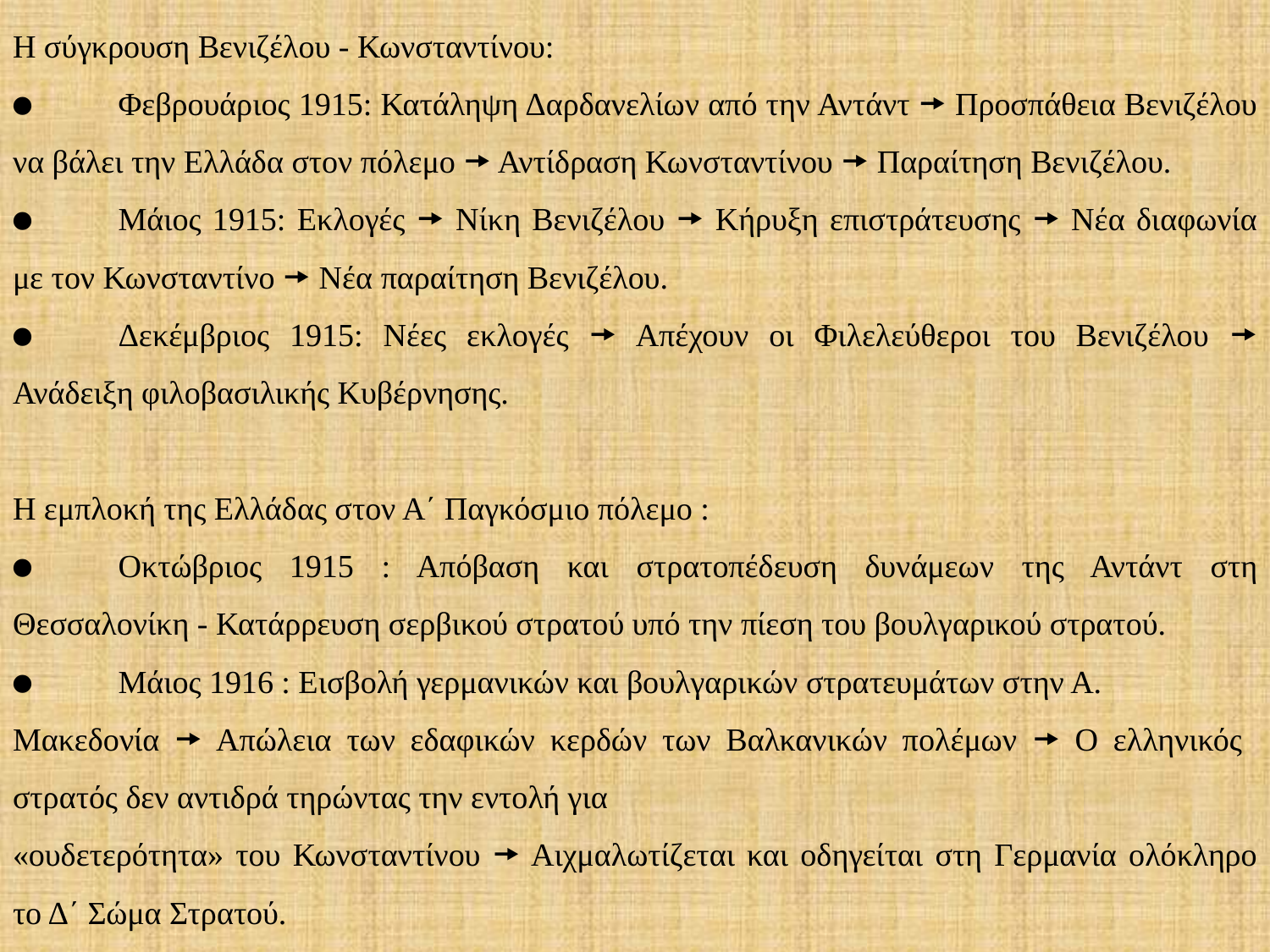

Η σύγκρουση Βενιζέλου - Κωνσταντίνου:
⚫	Φεβρουάριος 1915: Κατάληψη Δαρδανελίων από την Αντάντ 🠚 Προσπάθεια Βενιζέλου να βάλει την Ελλάδα στον πόλεμο 🠚 Αντίδραση Κωνσταντίνου 🠚 Παραίτηση Βενιζέλου.
⚫	Μάιος 1915: Εκλογές 🠚 Νίκη Βενιζέλου 🠚 Κήρυξη επιστράτευσης 🠚 Νέα διαφωνία με τον Κωνσταντίνο 🠚 Νέα παραίτηση Βενιζέλου.
⚫	Δεκέμβριος 1915: Νέες εκλογές 🠚 Απέχουν οι Φιλελεύθεροι του Βενιζέλου 🠚 Ανάδειξη φιλοβασιλικής Κυβέρνησης.

Η εμπλοκή της Ελλάδας στον Α΄ Παγκόσμιο πόλεμο :
⚫	Οκτώβριος 1915 : Απόβαση και στρατοπέδευση δυνάμεων της Αντάντ στη Θεσσαλονίκη - Κατάρρευση σερβικού στρατού υπό την πίεση του βουλγαρικού στρατού.
⚫	Μάιος 1916 : Εισβολή γερμανικών και βουλγαρικών στρατευμάτων στην Α.
Μακεδονία 🠚 Απώλεια των εδαφικών κερδών των Βαλκανικών πολέμων 🠚 Ο ελληνικός  στρατός δεν αντιδρά τηρώντας την εντολή για
«ουδετερότητα» του Κωνσταντίνου 🠚 Αιχμαλωτίζεται και οδηγείται στη Γερμανία ολόκληρο το Δ΄ Σώμα Στρατού.